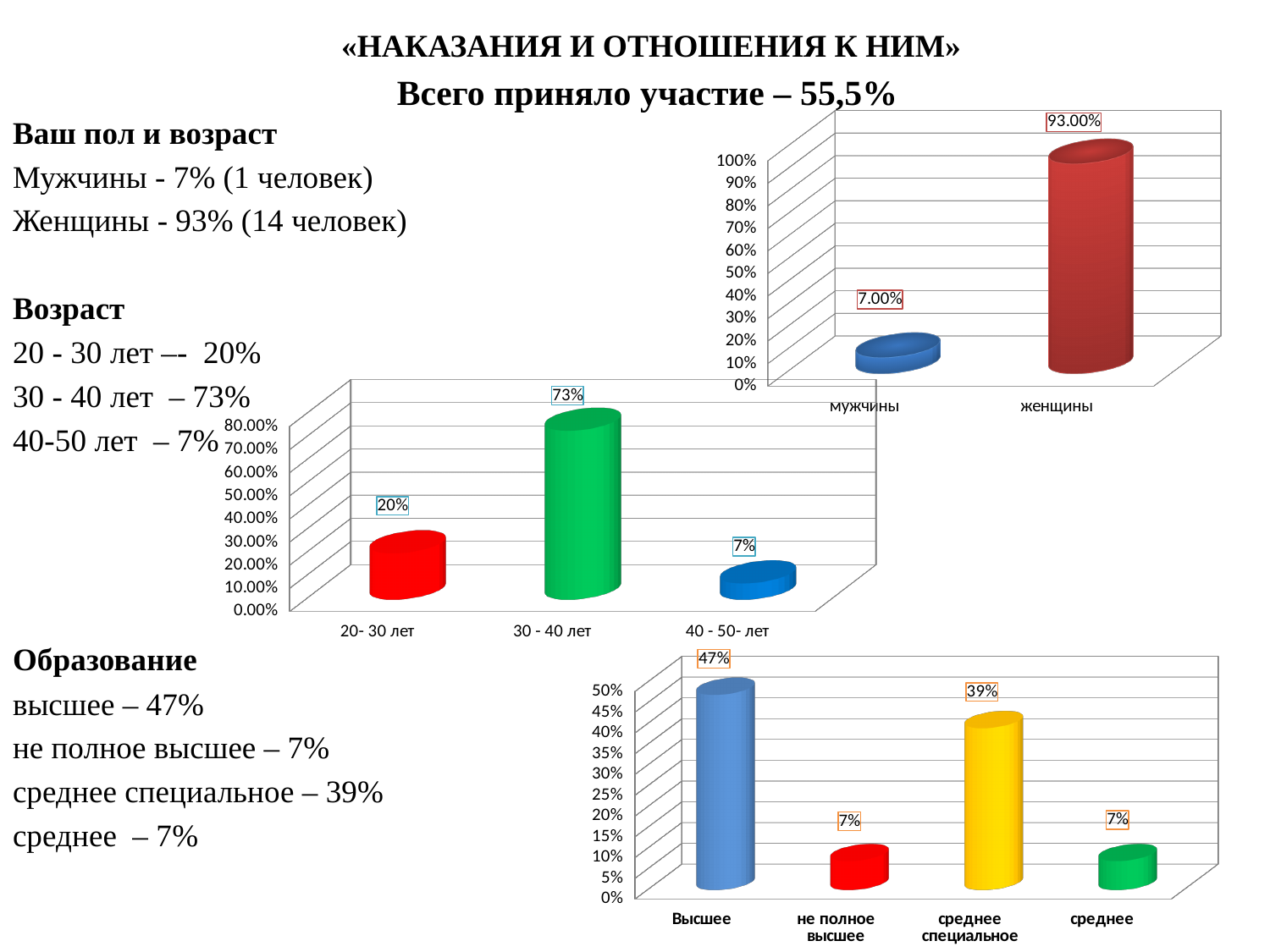

# «НАКАЗАНИЯ И ОТНОШЕНИЯ К НИМ» Всего приняло участие – 55,5%

[unsupported chart]

Ваш пол и возраст
Мужчины - 7% (1 человек)
Женщины - 93% (14 человек)

Возраст
20 - 30 лет –-  20%
30 - 40 лет  – 73%
40-50 лет  – 7%

Образование
высшее – 47%
не полное высшее – 7%
среднее специальное – 39%
среднее  – 7%

[unsupported chart]

[unsupported chart]